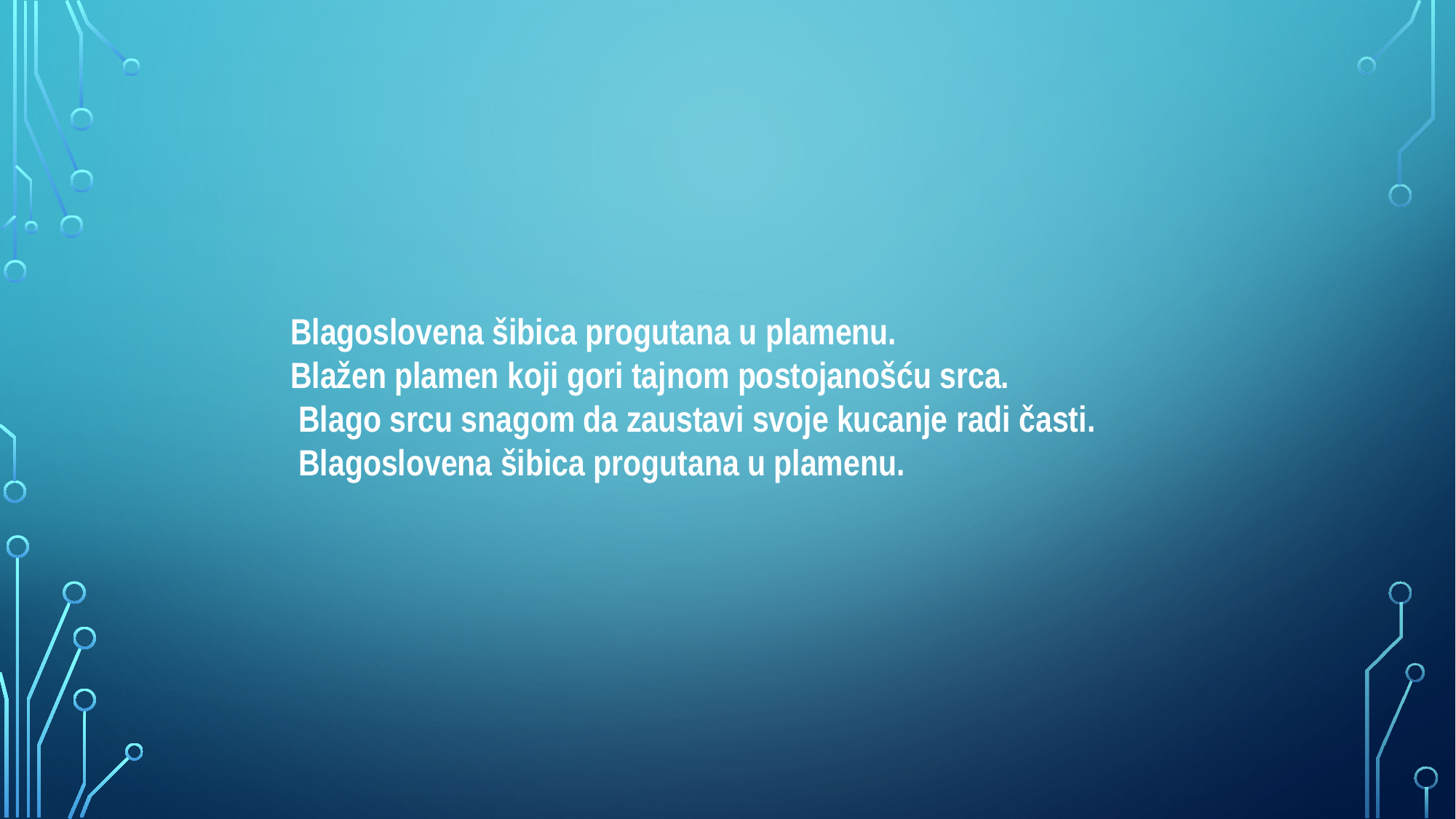

Blagoslovena šibica progutana u plamenu.
Blažen plamen koji gori tajnom postojanošću srca.
 Blago srcu snagom da zaustavi svoje kucanje radi časti.
 Blagoslovena šibica progutana u plamenu.